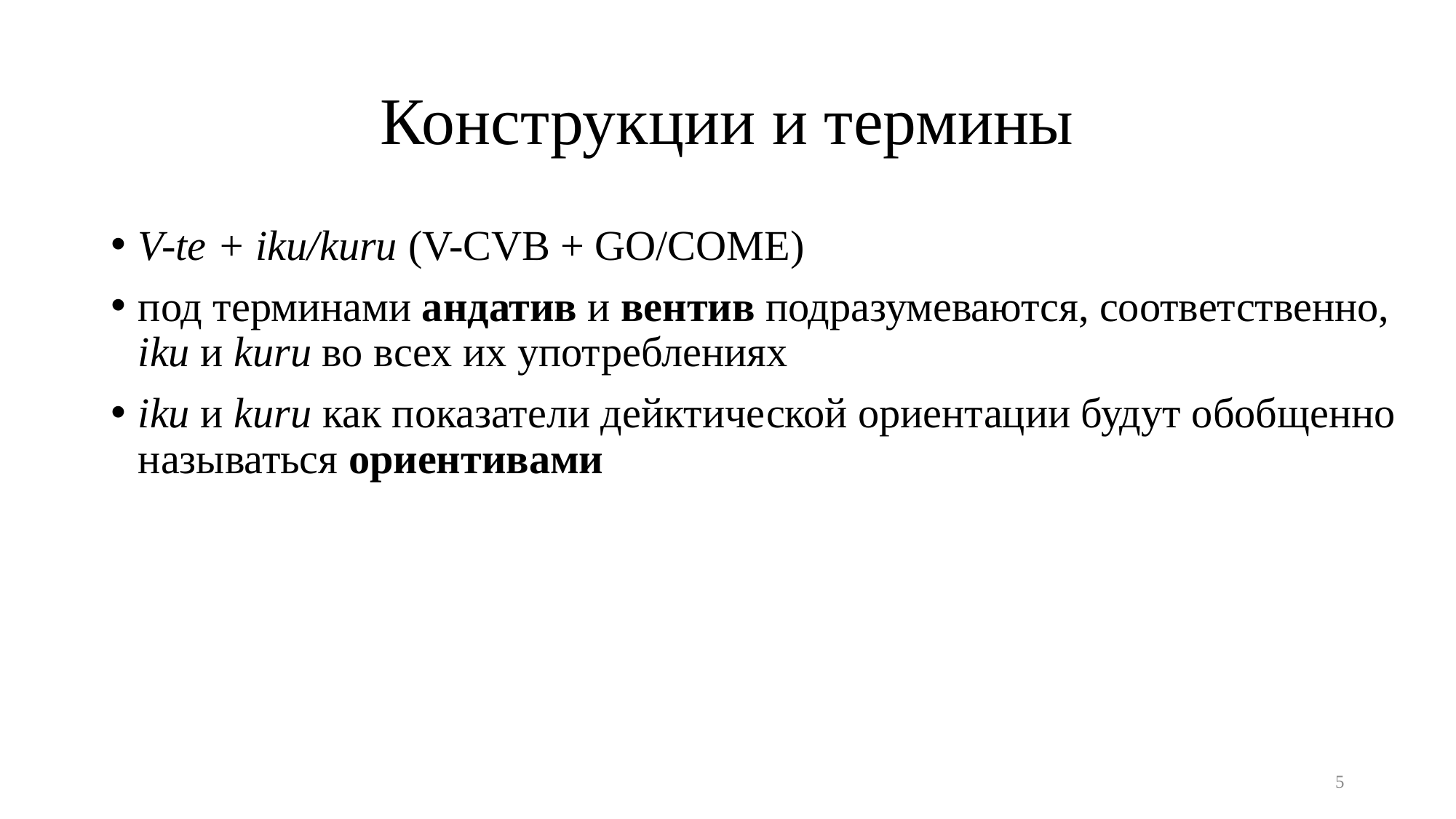

# Конструкции и термины
V-te + iku/kuru (V-CVB + GO/COME)
под терминами андатив и вентив подразумеваются, соответственно, iku и kuru во всех их употреблениях
iku и kuru как показатели дейктической ориентации будут обобщенно называться ориентивами

5